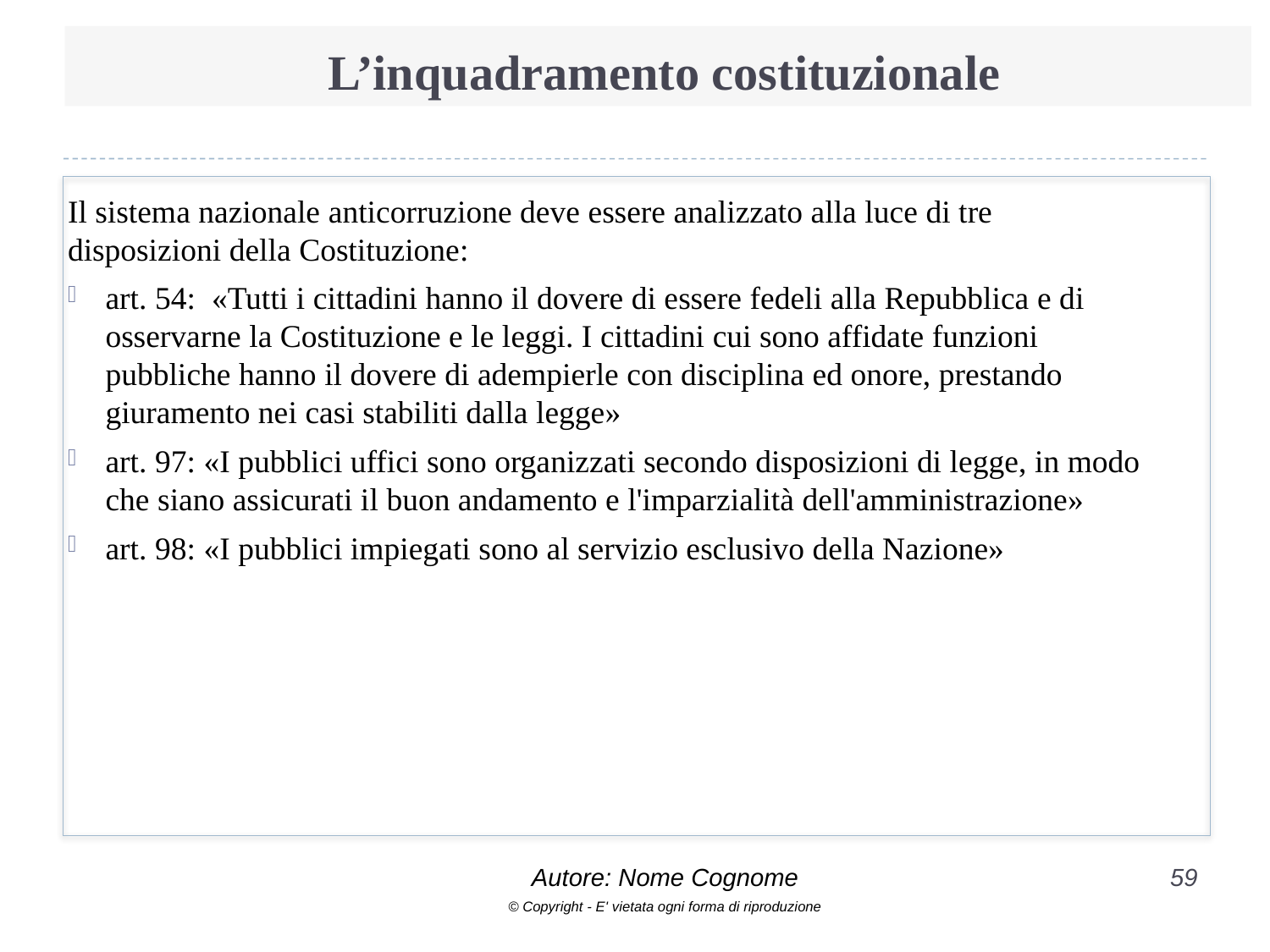

# L’inquadramento costituzionale

Il sistema nazionale anticorruzione deve essere analizzato alla luce di tre disposizioni della Costituzione:
art. 54:  «Tutti i cittadini hanno il dovere di essere fedeli alla Repubblica e di osservarne la Costituzione e le leggi. I cittadini cui sono affidate funzioni pubbliche hanno il dovere di adempierle con disciplina ed onore, prestando giuramento nei casi stabiliti dalla legge»
art. 97: «I pubblici uffici sono organizzati secondo disposizioni di legge, in modo che siano assicurati il buon andamento e l'imparzialità dell'amministrazione»
art. 98: «I pubblici impiegati sono al servizio esclusivo della Nazione»